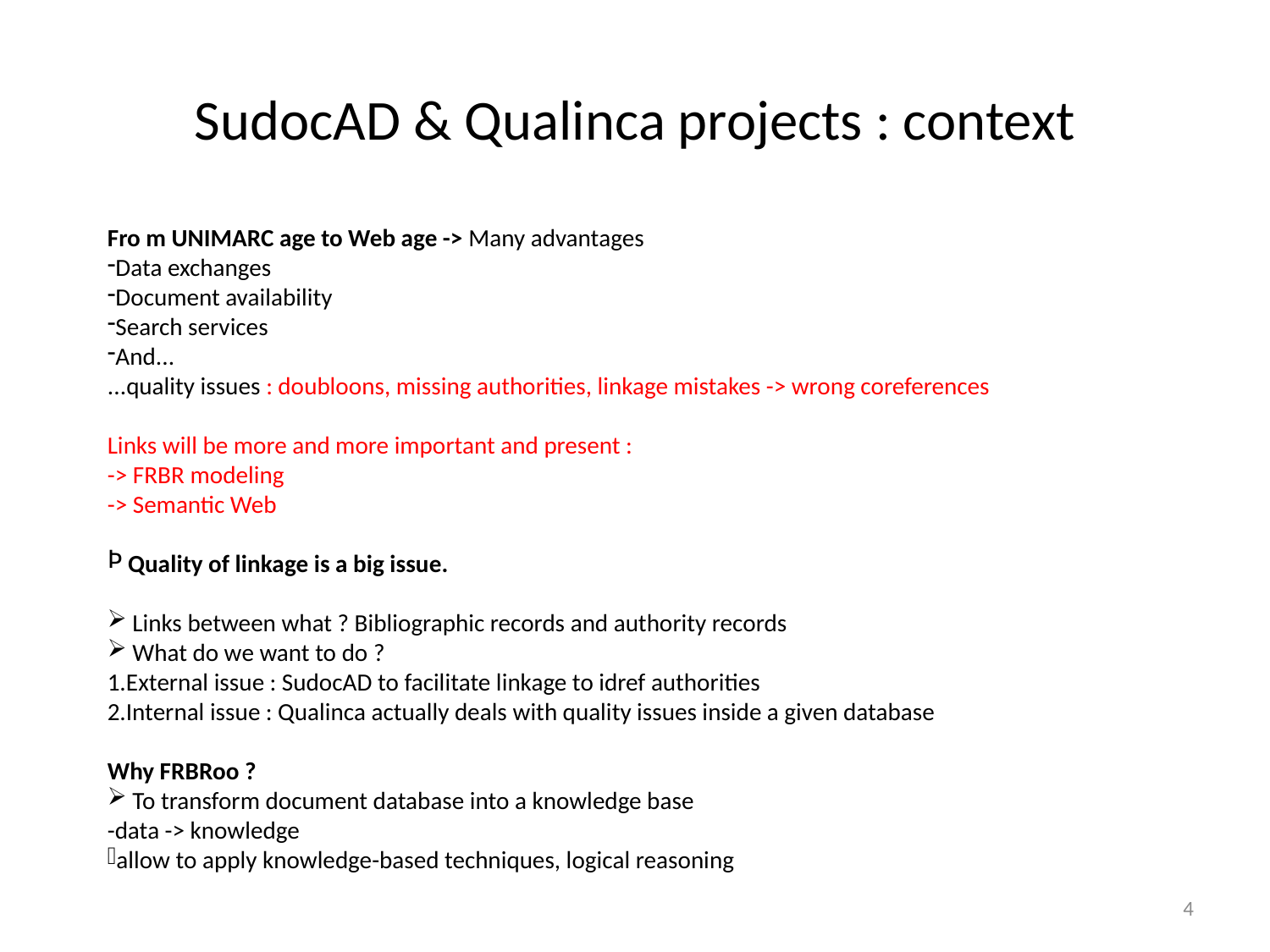

# SudocAD & Qualinca projects : context
Fro m UNIMARC age to Web age -> Many advantages
Data exchanges
Document availability
Search services
And...
...quality issues : doubloons, missing authorities, linkage mistakes -> wrong coreferences

Links will be more and more important and present :
-> FRBR modeling
-> Semantic Web

 Quality of linkage is a big issue.

 Links between what ? Bibliographic records and authority records
 What do we want to do ?
1.External issue : SudocAD to facilitate linkage to idref authorities
2.Internal issue : Qualinca actually deals with quality issues inside a given database

Why FRBRoo ?
 To transform document database into a knowledge base
-data -> knowledge
allow to apply knowledge-based techniques, logical reasoning
4